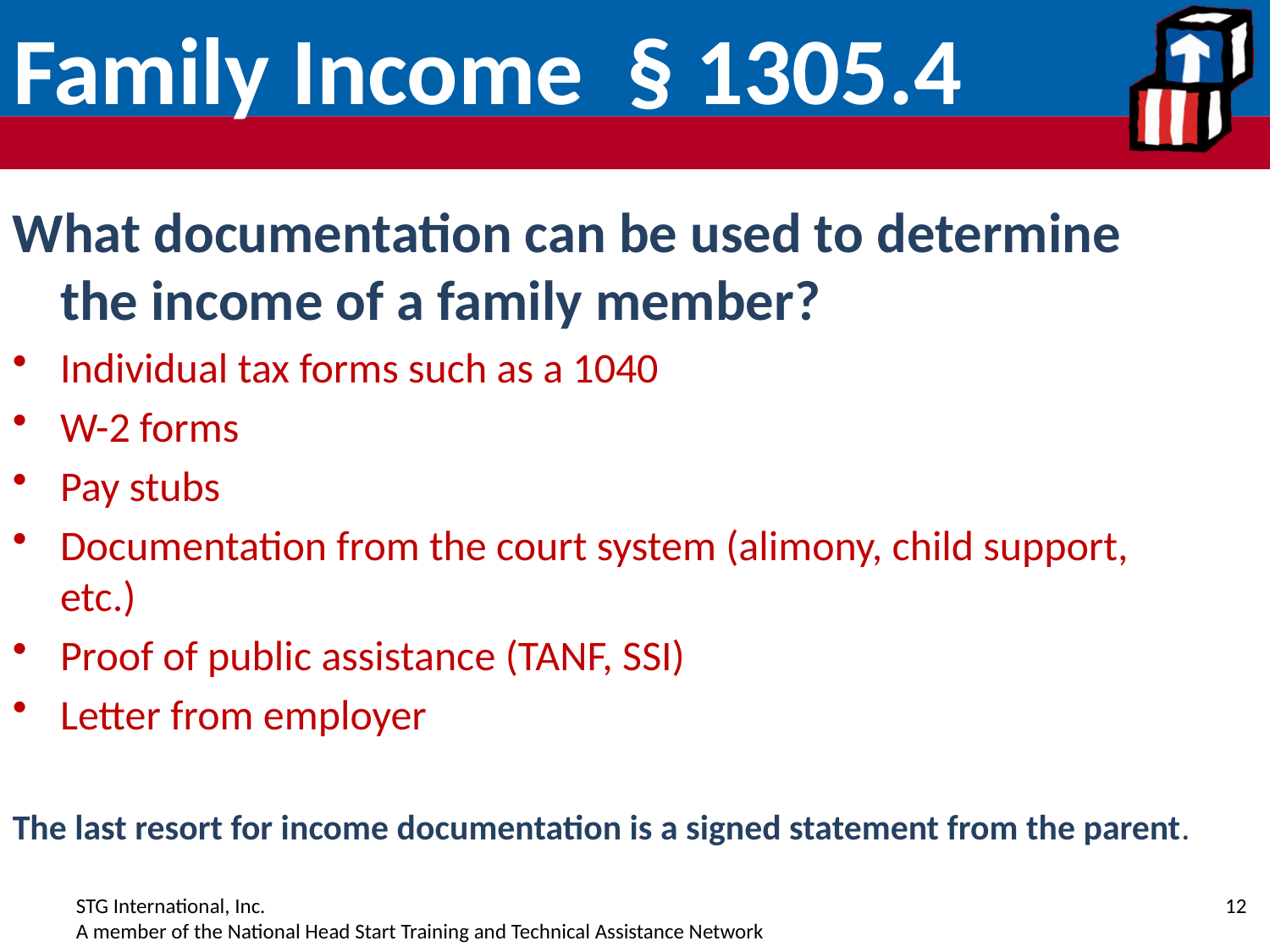

# Family Income  § 1305.4
What documentation can be used to determine the income of a family member?
Individual tax forms such as a 1040
W-2 forms
Pay stubs
Documentation from the court system (alimony, child support, etc.)
Proof of public assistance (TANF, SSI)
Letter from employer

The last resort for income documentation is a signed statement from the parent.

12